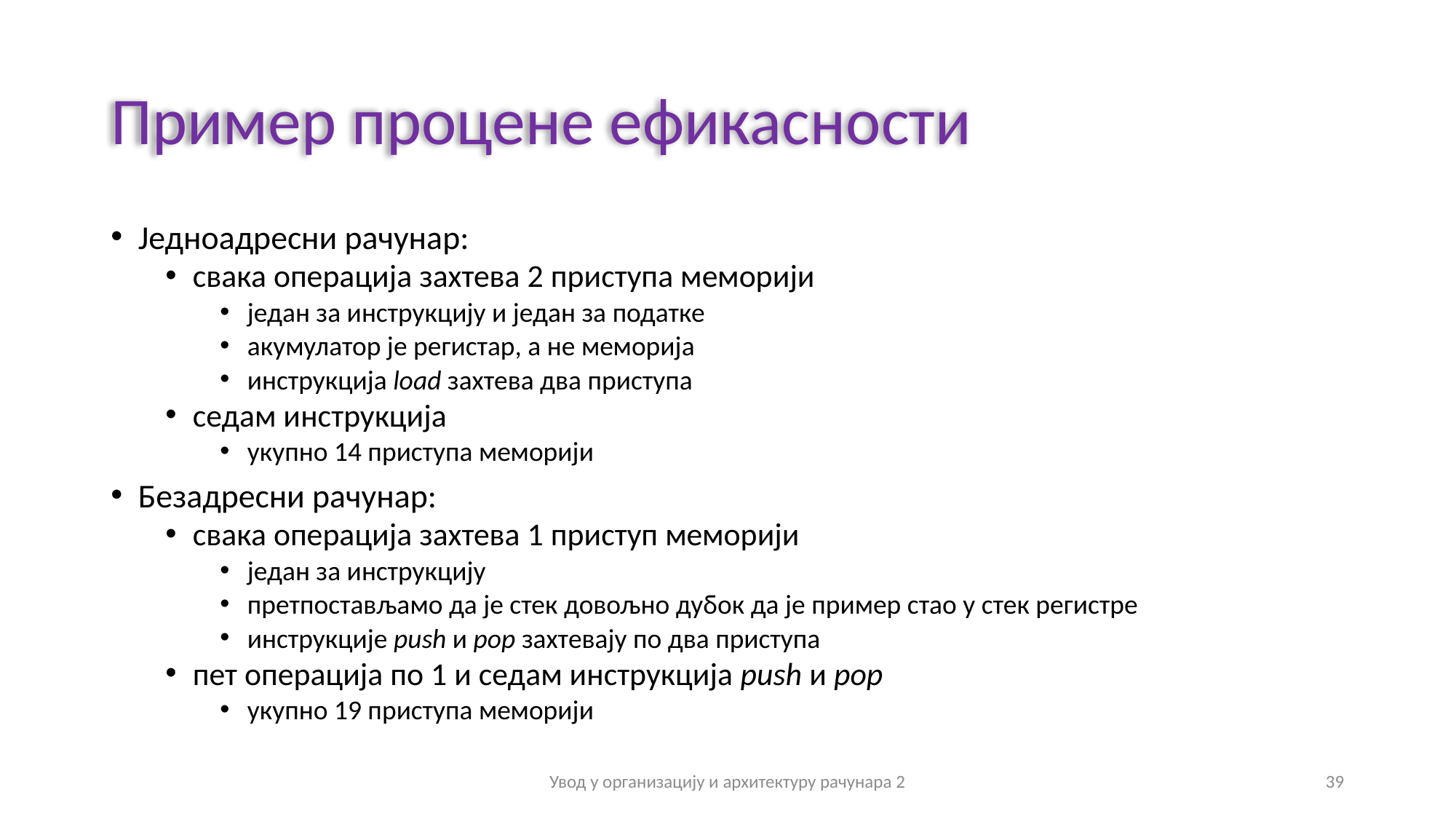

# Пример процене ефикасности
Једноадресни рачунар:
свака операција захтева 2 приступа меморији
један за инструкцију и један за податке
акумулатор је регистар, а не меморија
инструкција load захтева два приступа
седам инструкција
укупно 14 приступа меморији
Безадресни рачунар:
свака операција захтева 1 приступ меморији
један за инструкцију
претпостављамо да је стек довољно дубок да је пример стао у стек регистре
инструкције push и pop захтевају по два приступа
пет операција по 1 и седам инструкција push и pop
укупно 19 приступа меморији
Увод у организацију и архитектуру рачунара 2
39